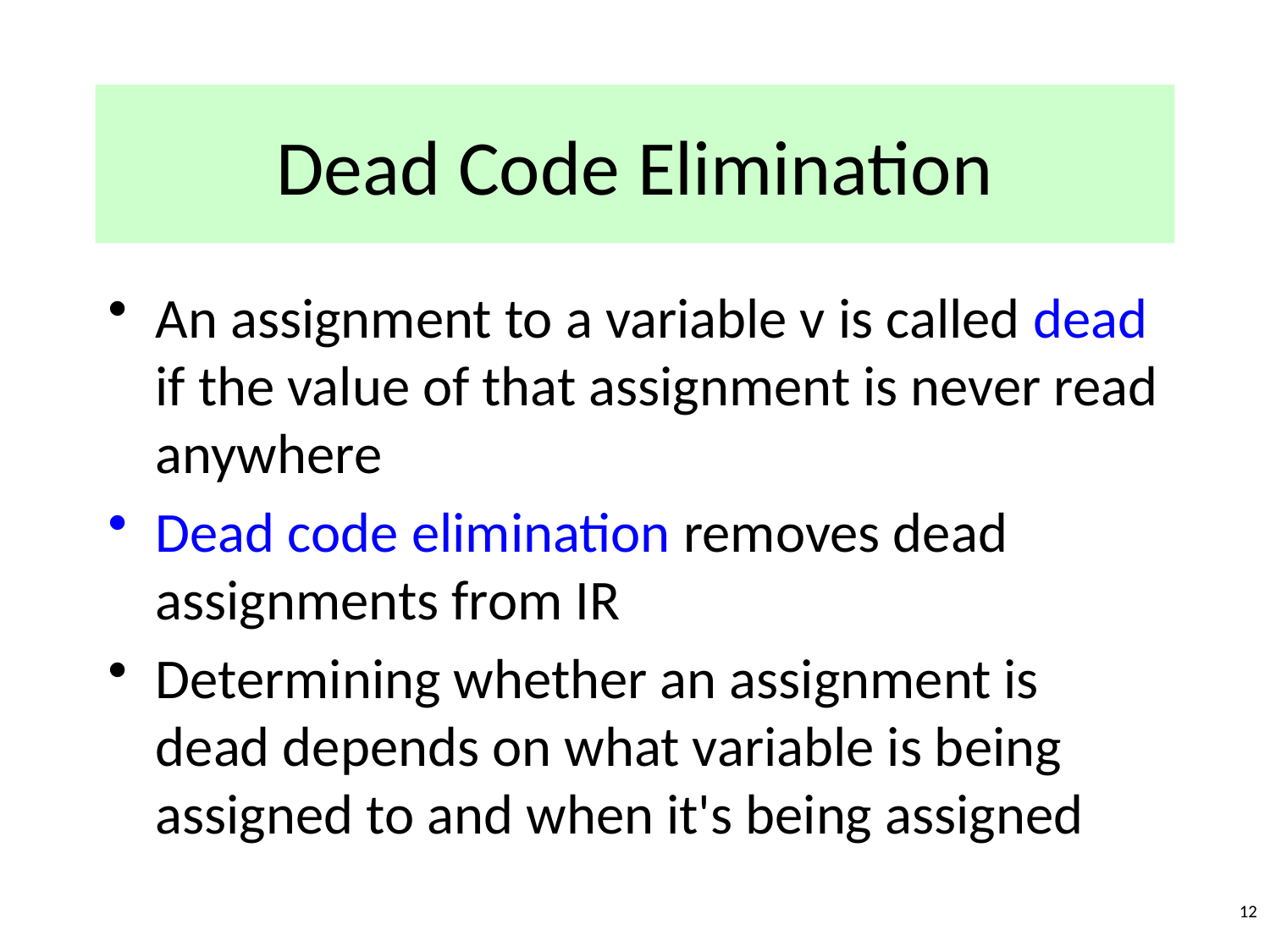

# Dead Code Elimination
An assignment to a variable v is called dead if the value of that assignment is never read anywhere
Dead code elimination removes dead assignments from IR
Determining whether an assignment is dead depends on what variable is being assigned to and when it's being assigned
12